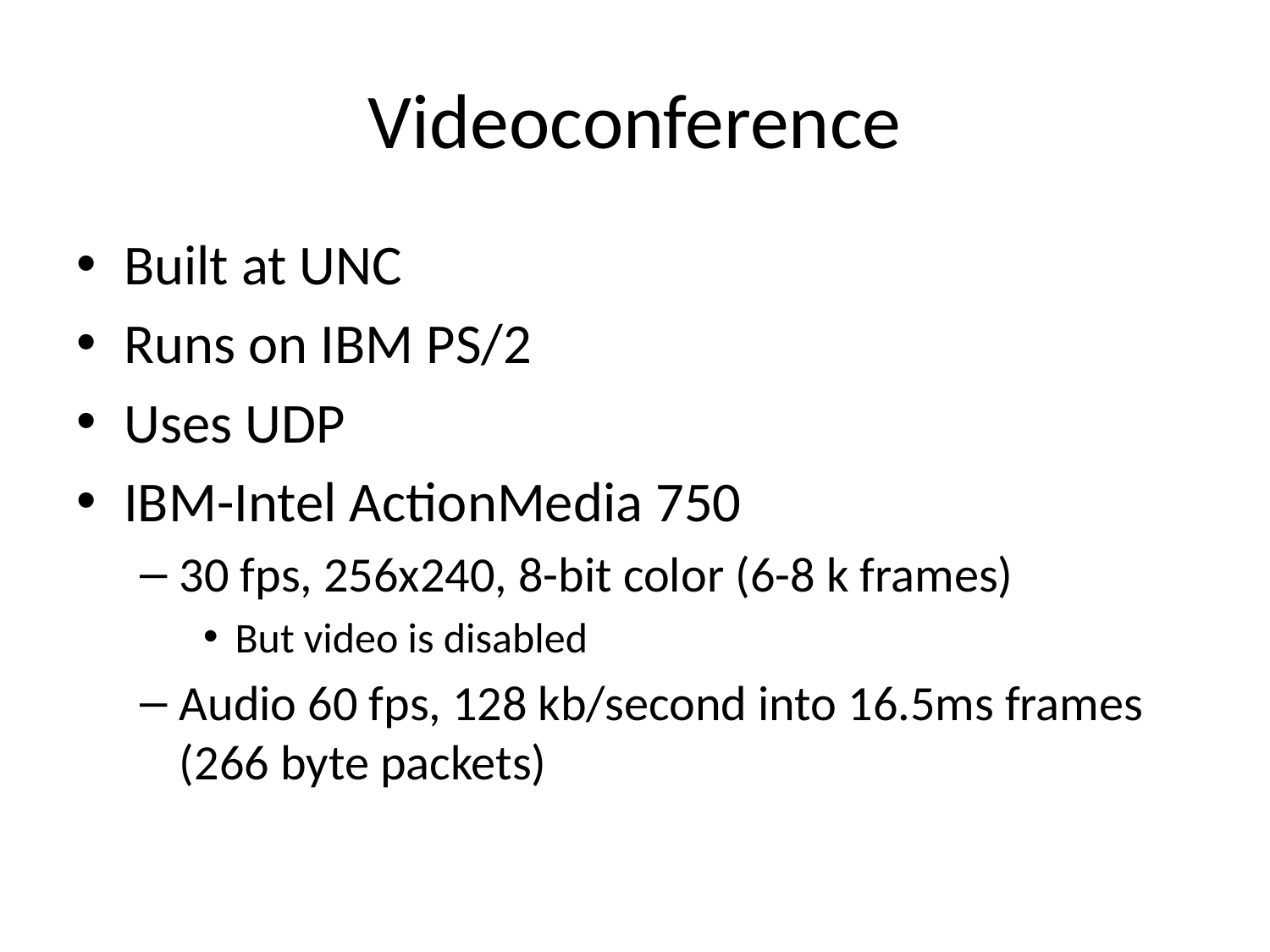

# Videoconference
Built at UNC
Runs on IBM PS/2
Uses UDP
IBM-Intel ActionMedia 750
30 fps, 256x240, 8-bit color (6-8 k frames)
But video is disabled
Audio 60 fps, 128 kb/second into 16.5ms frames (266 byte packets)